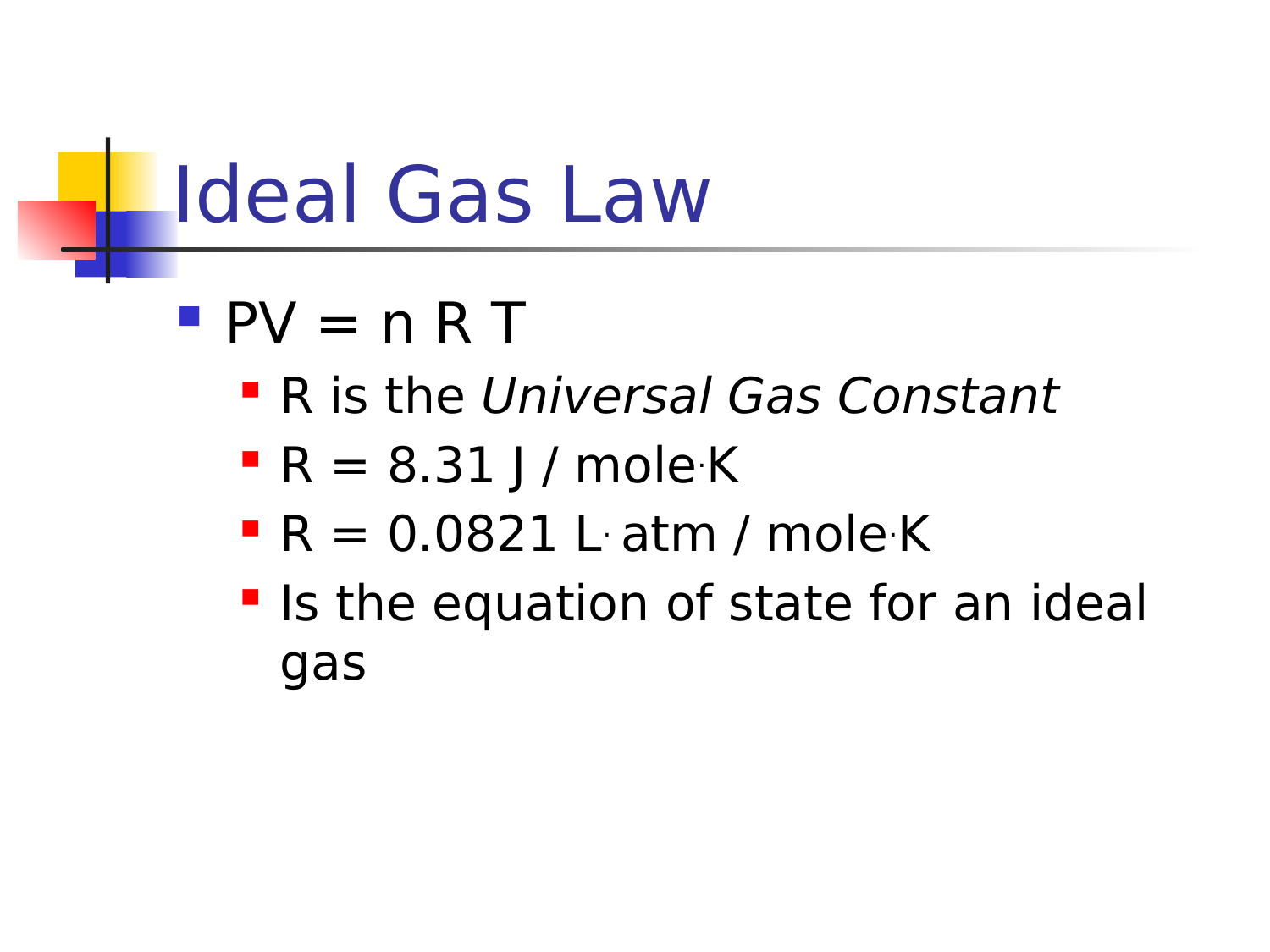

# Ideal Gas Law
PV = n R T
R is the Universal Gas Constant
R = 8.31 J / mole.K
R = 0.0821 L. atm / mole.K
Is the equation of state for an ideal gas